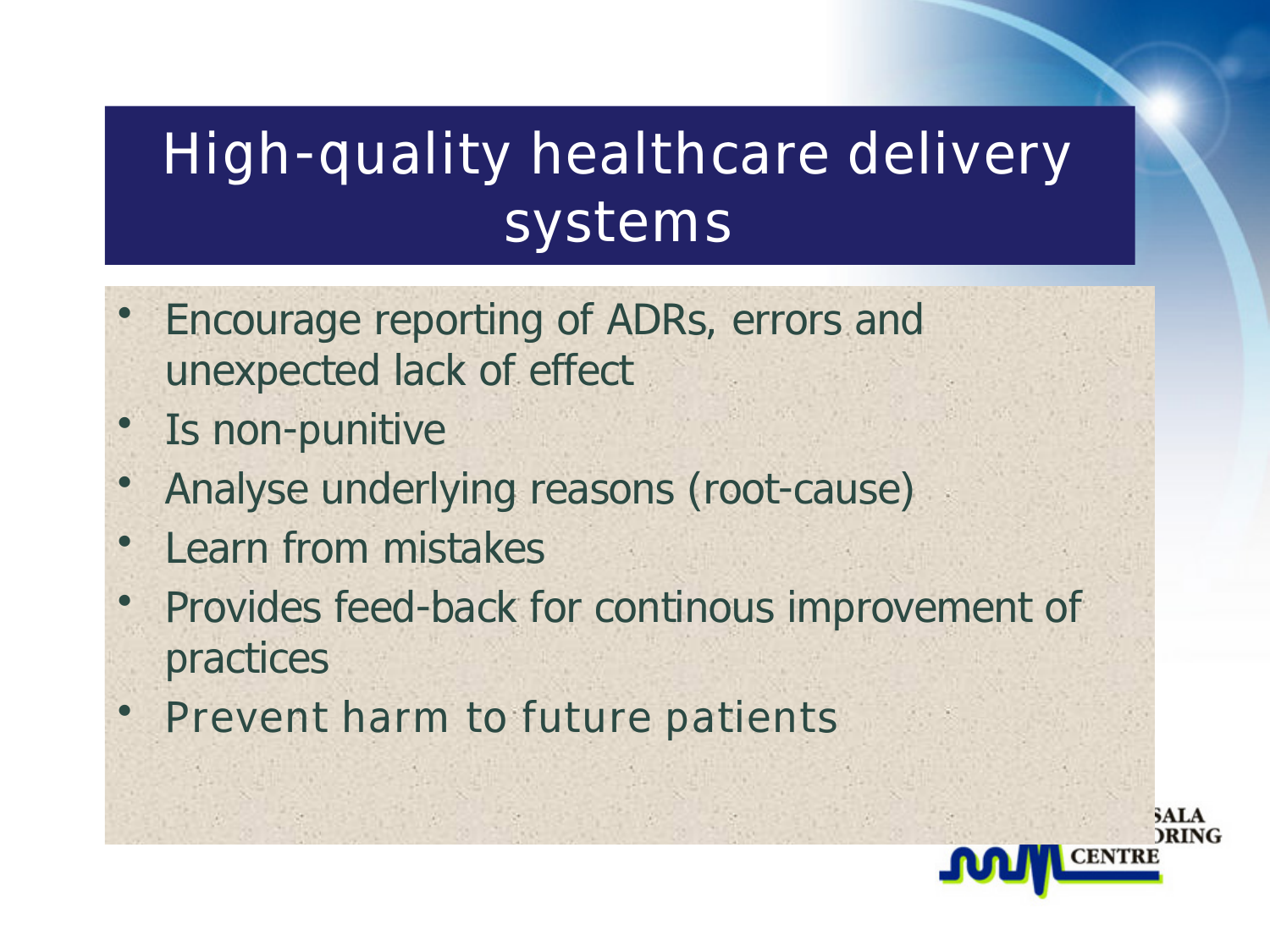

# High-quality healthcare delivery systems
Encourage reporting of ADRs, errors and unexpected lack of effect
Is non-punitive
Analyse underlying reasons (root-cause)
Learn from mistakes
Provides feed-back for continous improvement of practices
Prevent harm to future patients